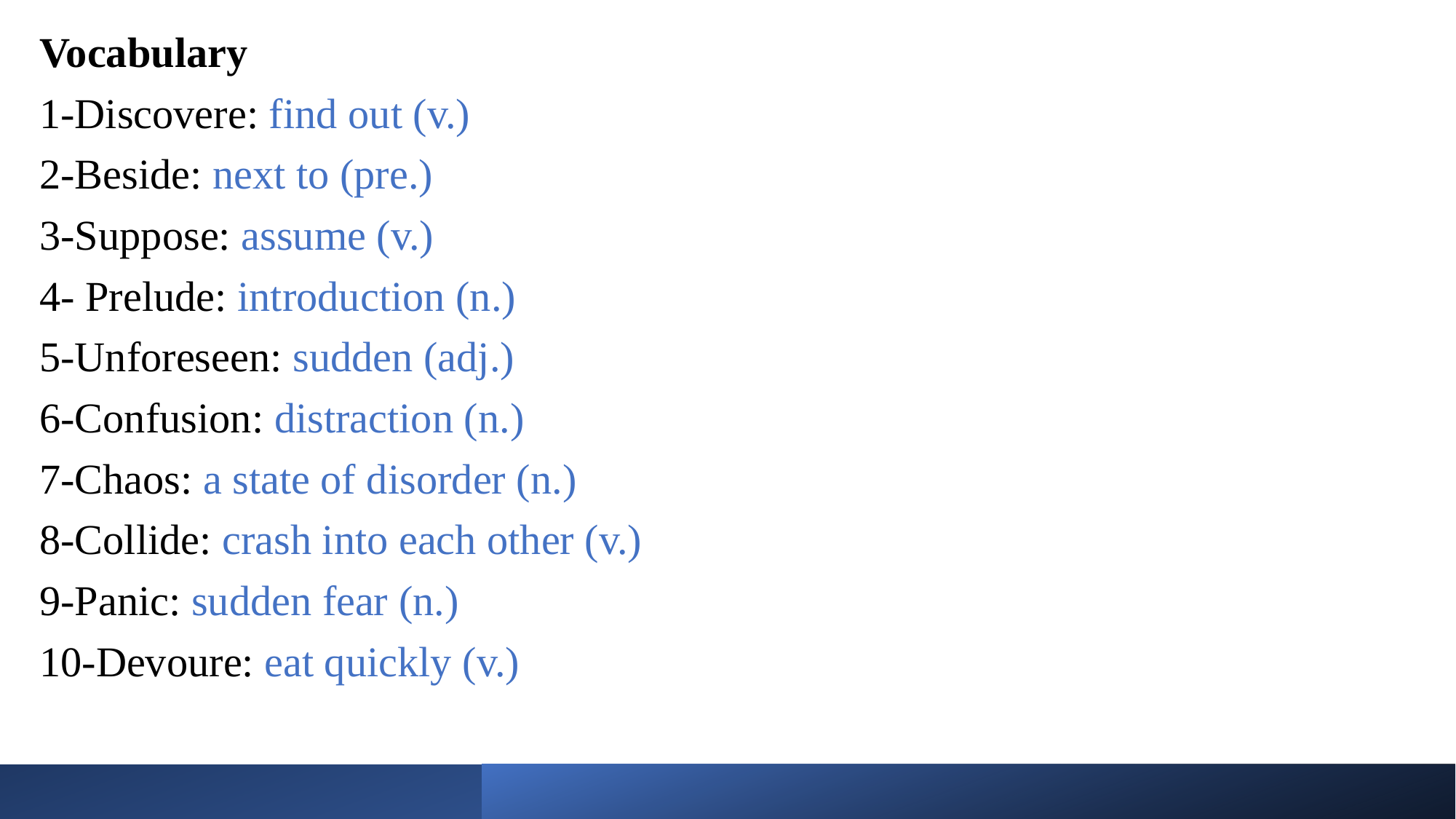

Vocabulary
1-Discovere: find out (v.)
2-Beside: next to (pre.)
3-Suppose: assume (v.)
4- Prelude: introduction (n.)
5-Unforeseen: sudden (adj.)
6-Confusion: distraction (n.)
7-Chaos: a state of disorder (n.)
8-Collide: crash into each other (v.)
9-Panic: sudden fear (n.)
10-Devoure: eat quickly (v.)